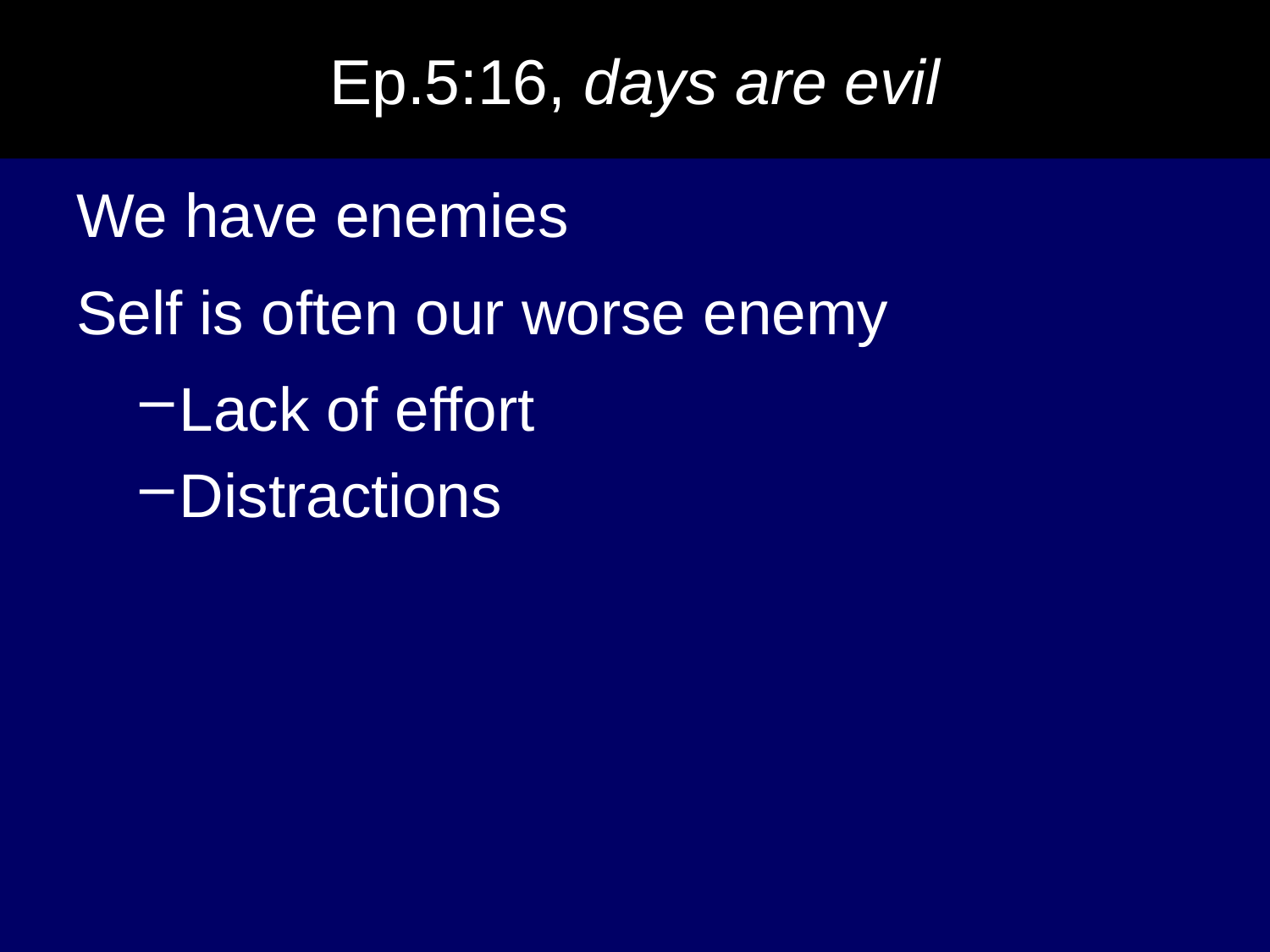

# Ep.5:16, days are evil
We have enemies
Self is often our worse enemy
Lack of effort
Distractions